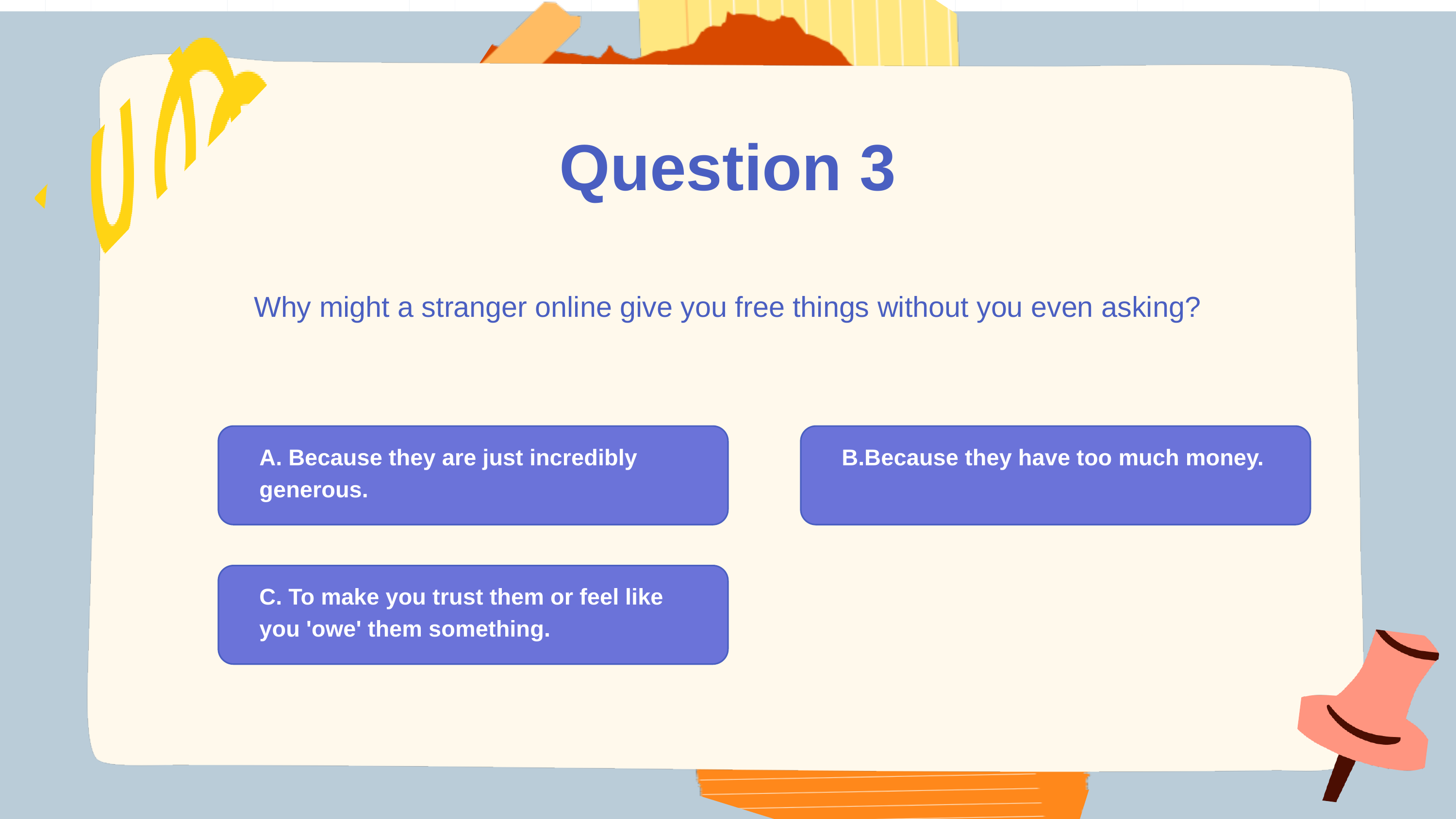

Question 3
Why might a stranger online give you free things without you even asking?

A. Because they are just incredibly generous.
B.Because they have too much money.

C. To make you trust them or feel like you 'owe' them something.